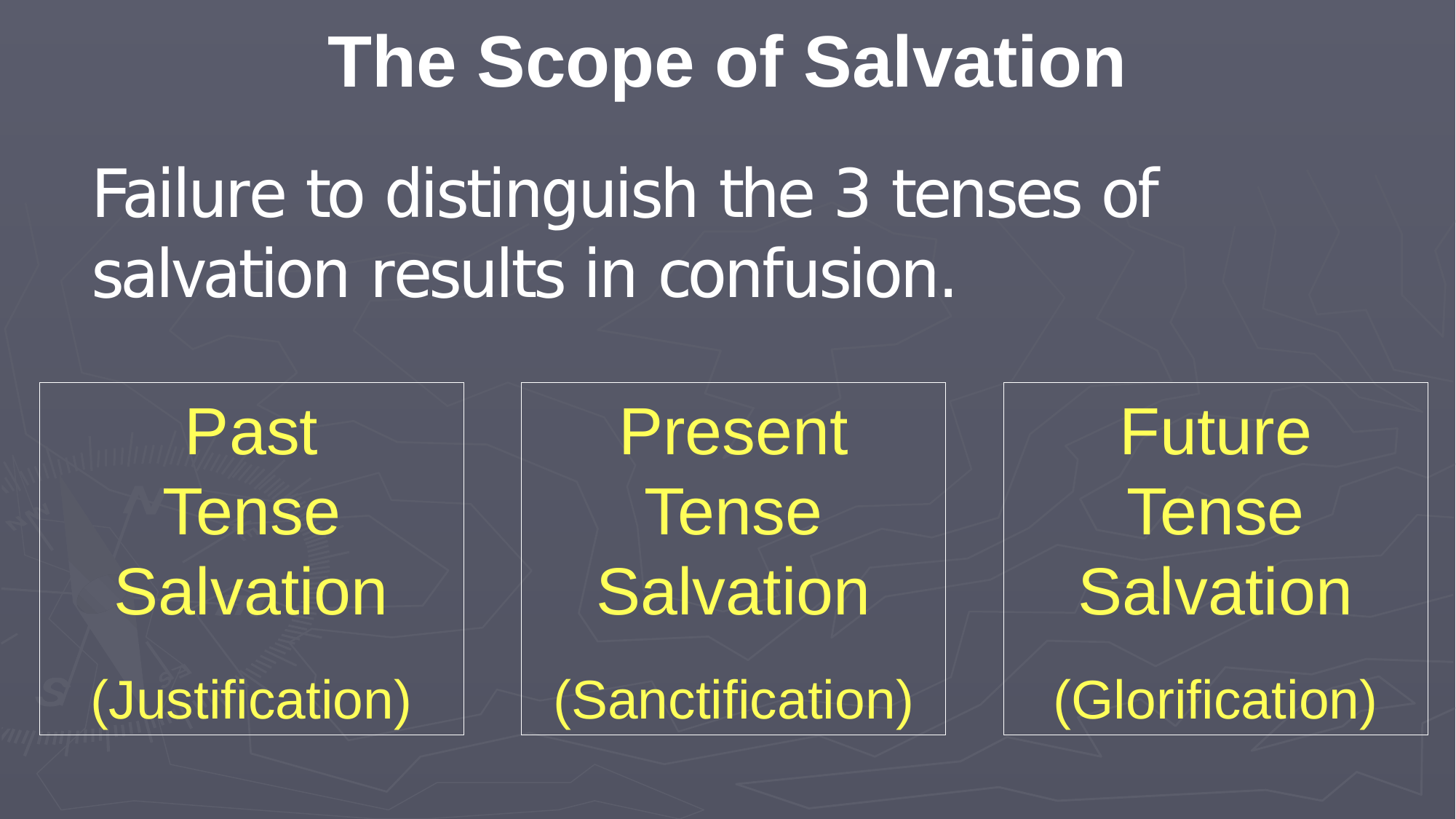

The Scope of Salvation
Failure to distinguish the 3 tenses of salvation results in confusion.
Past
Tense
Salvation
(Justification)
Present
Tense
Salvation
(Sanctification)
Future
Tense
Salvation
(Glorification)